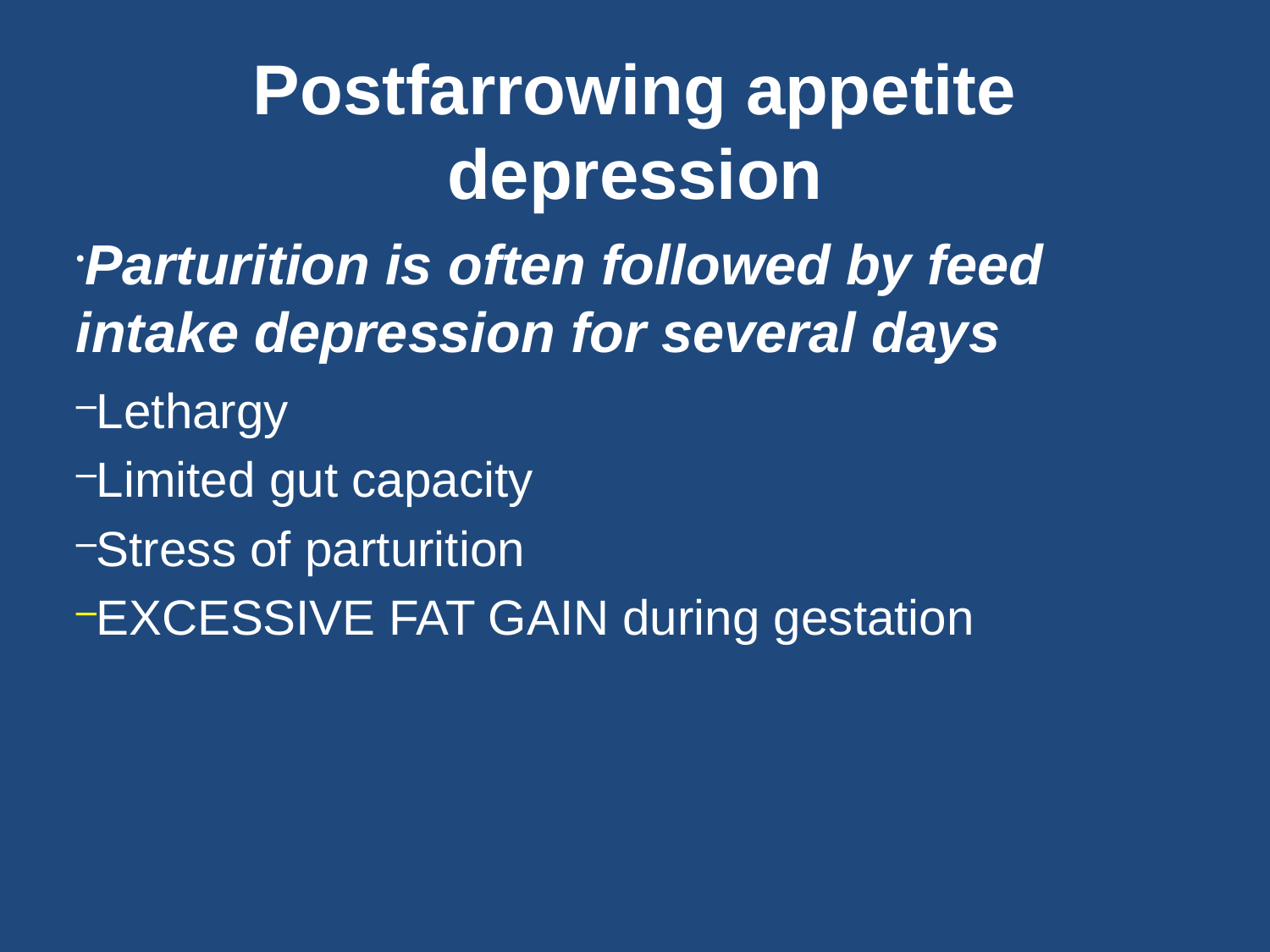

Postfarrowing appetite depression
Parturition is often followed by feed intake depression for several days
Lethargy
Limited gut capacity
Stress of parturition
EXCESSIVE FAT GAIN during gestation